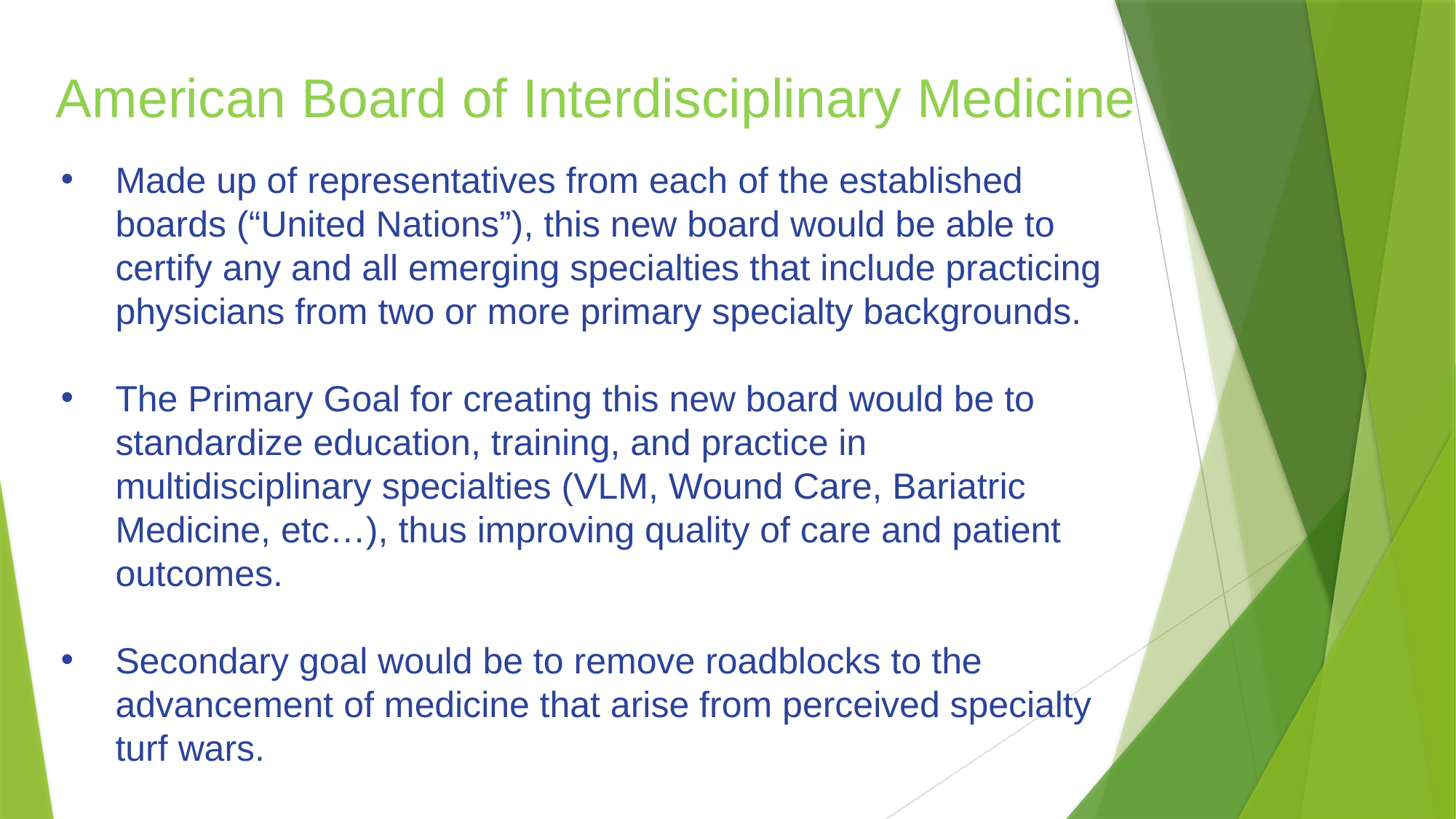

# American Board of Interdisciplinary Medicine
Made up of representatives from each of the established boards (“United Nations”), this new board would be able to certify any and all emerging specialties that include practicing physicians from two or more primary specialty backgrounds.

The Primary Goal for creating this new board would be to standardize education, training, and practice in multidisciplinary specialties (VLM, Wound Care, Bariatric Medicine, etc…), thus improving quality of care and patient outcomes.

Secondary goal would be to remove roadblocks to the advancement of medicine that arise from perceived specialty turf wars.